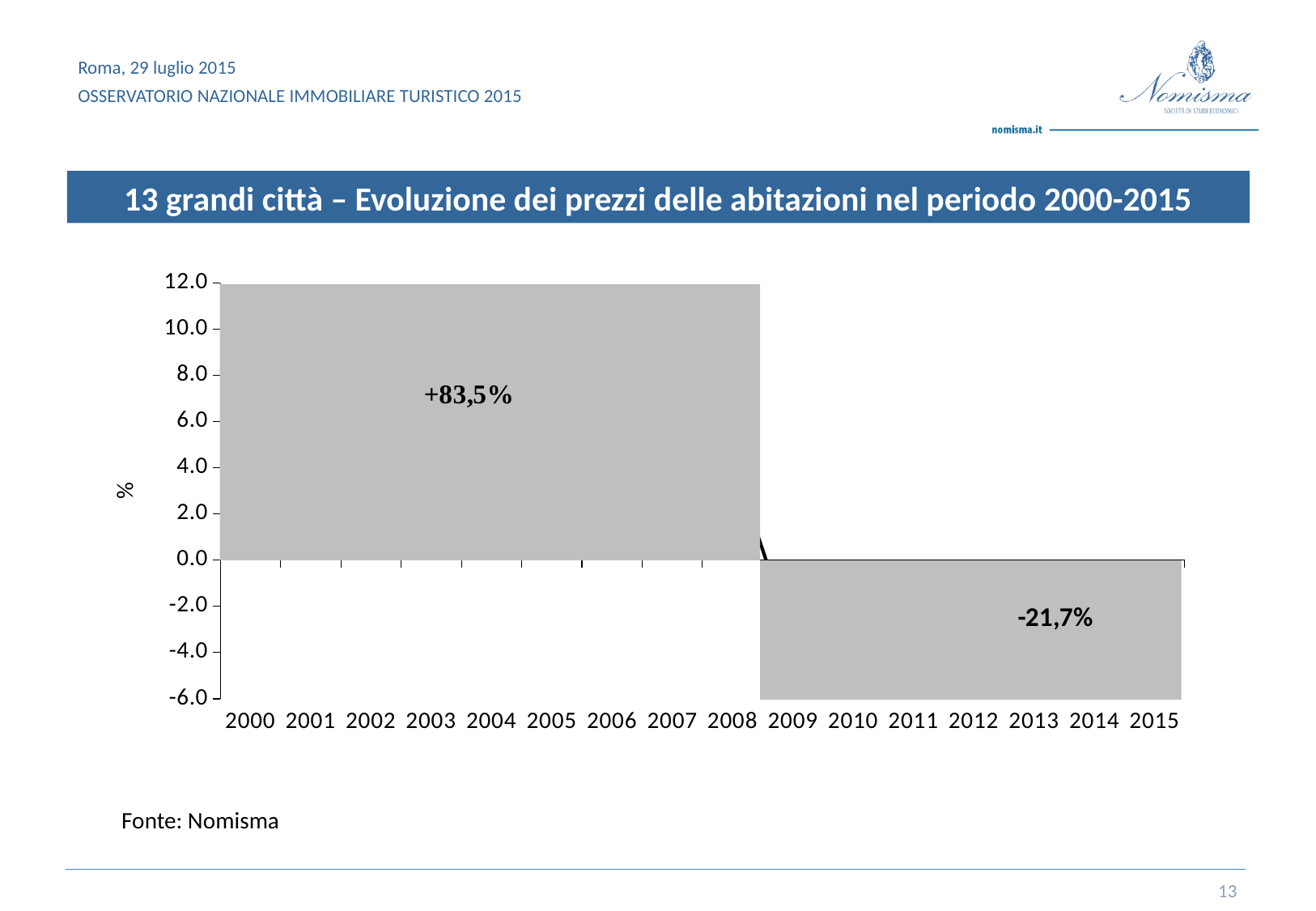

13 grandi città – Evoluzione dei prezzi delle abitazioni nel periodo 2000-2015

### Chart

| Category |  |
|---|---|
| 2000 | 7.628946137133519 |
| 2001 | 8.388297884478169 |
| 2002 | 9.333559262425762 |
| 2003 | 9.616538420807874 |
| 2004 | 10.791017628530453 |
| 2005 | 8.460883250235929 |
| 2006 | 6.76504248552896 |
| 2007 | 5.552913142769622 |
| 2008 | 4.303573946565176 |
| 2009 | -3.4314543769499606 |
| 2010 | -2.783633954754683 |
| 2011 | -1.2559689117609518 |
| 2012 | -3.4313322991267214 |
| 2013 | -5.21761437273317 |
| 2014 | -4.696717652553084 |
| 2015 | -3.177966312574143 |
Fonte: Nomisma
13